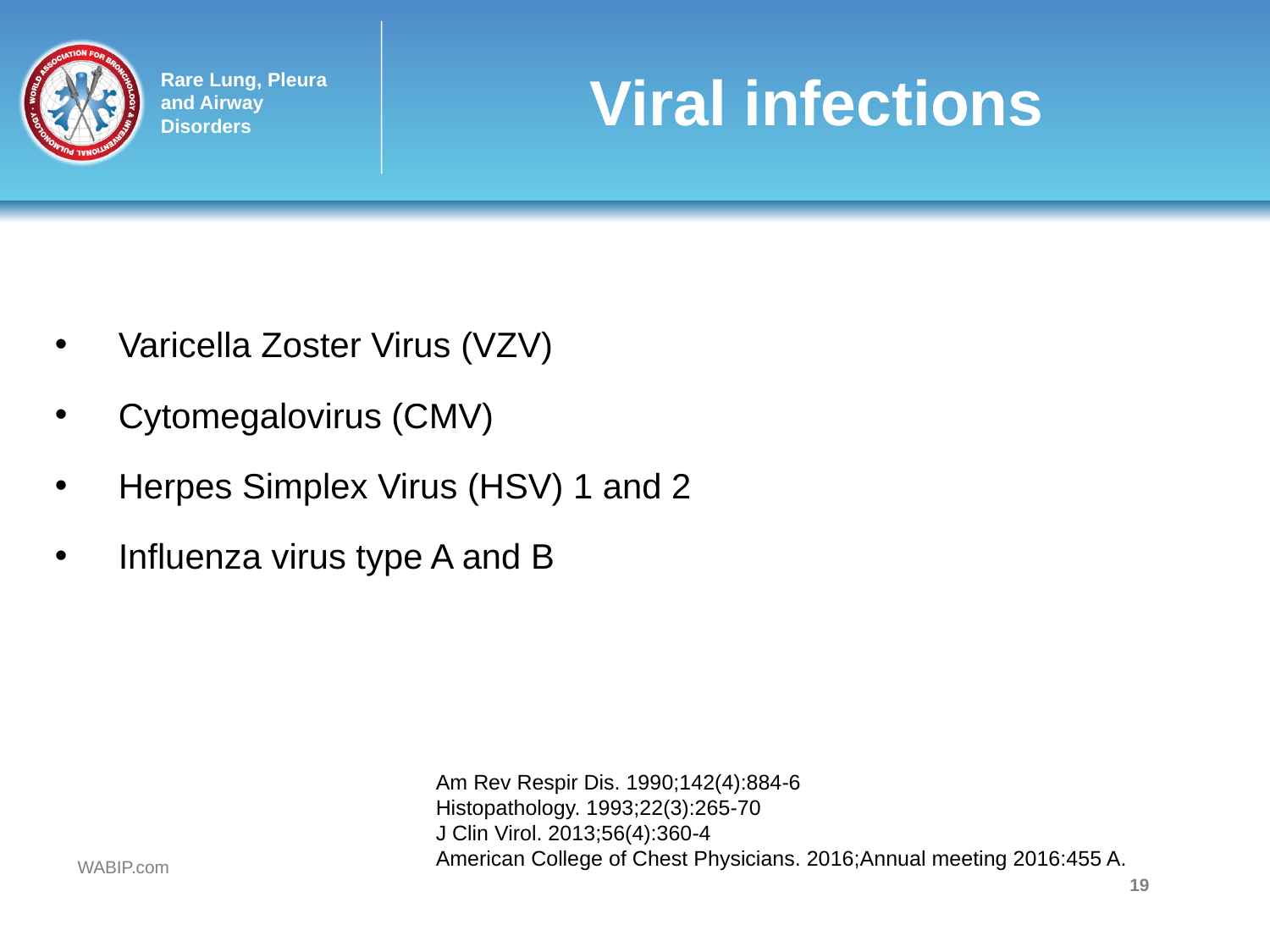

# Viral infections
Varicella Zoster Virus (VZV)
Cytomegalovirus (CMV)
Herpes Simplex Virus (HSV) 1 and 2
Influenza virus type A and B
Am Rev Respir Dis. 1990;142(4):884-6
Histopathology. 1993;22(3):265-70
J Clin Virol. 2013;56(4):360-4
American College of Chest Physicians. 2016;Annual meeting 2016:455 A.